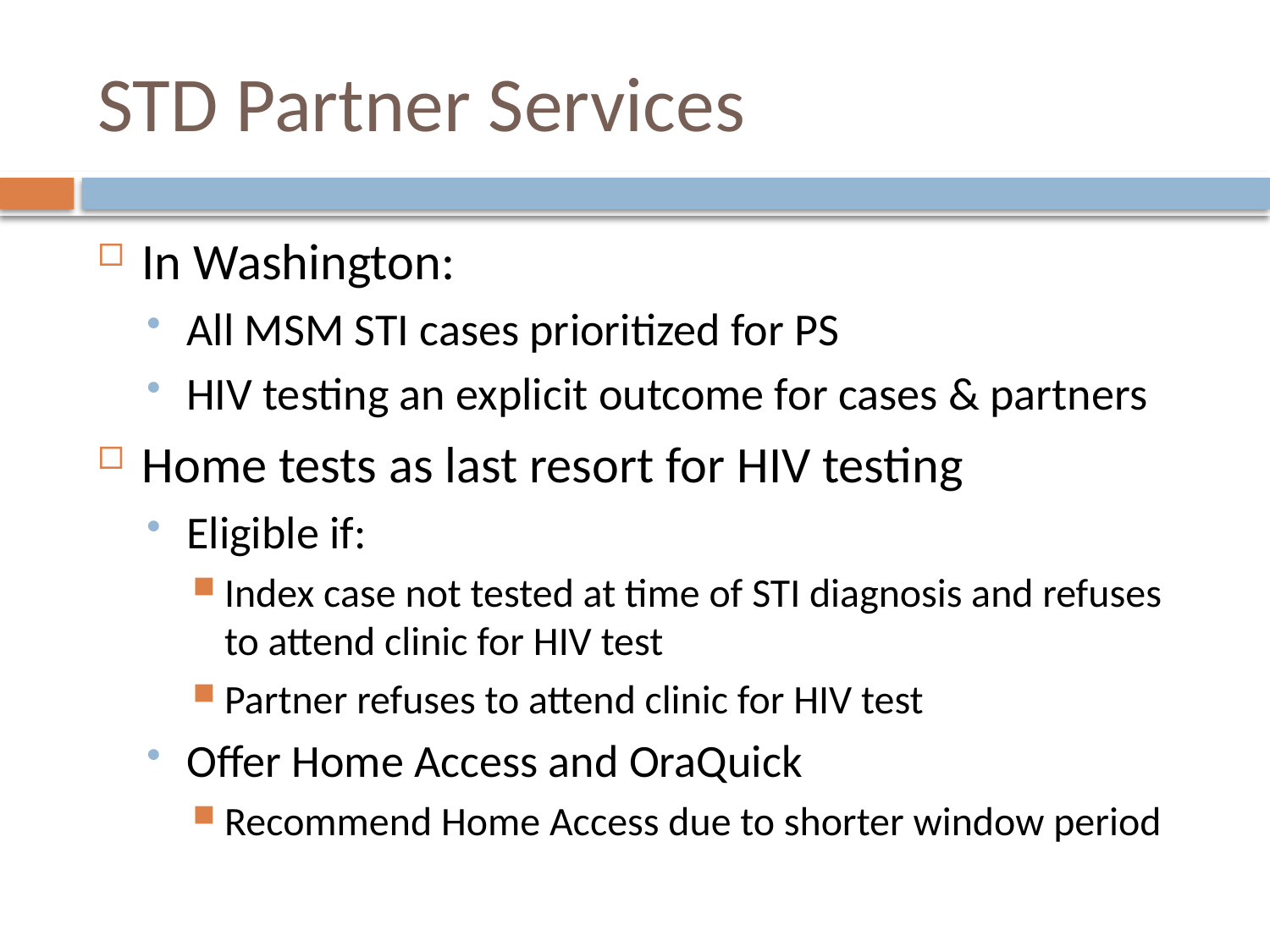

# STD Partner Services
In Washington:
All MSM STI cases prioritized for PS
HIV testing an explicit outcome for cases & partners
Home tests as last resort for HIV testing
Eligible if:
Index case not tested at time of STI diagnosis and refuses to attend clinic for HIV test
Partner refuses to attend clinic for HIV test
Offer Home Access and OraQuick
Recommend Home Access due to shorter window period